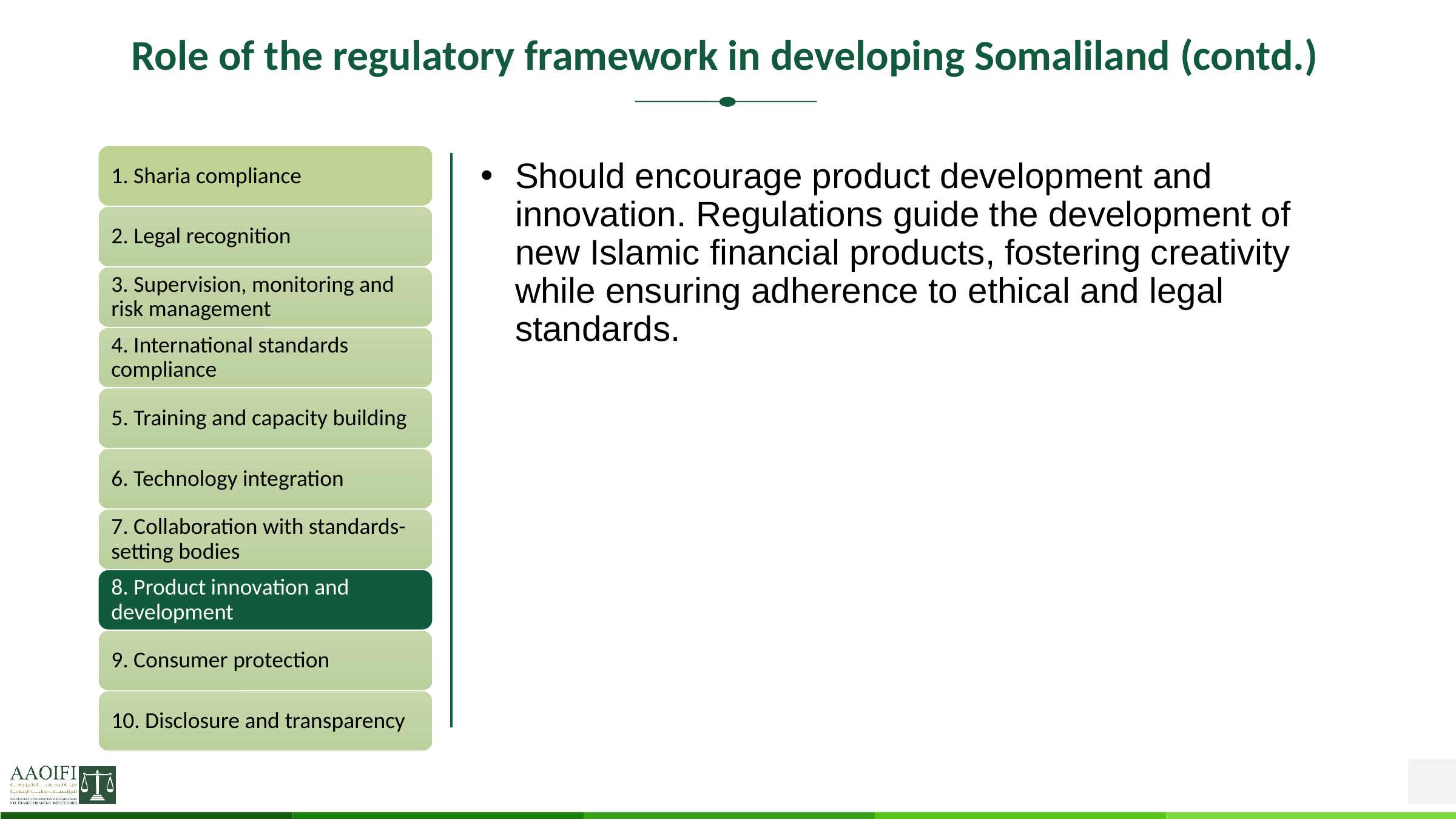

# Role of the regulatory framework in developing Somaliland (contd.)
1. Sharia compliance
2. Legal recognition
3. Supervision, monitoring and risk management
4. International standards compliance
5. Training and capacity building
6. Technology integration
7. Collaboration with standards-setting bodies
8. Product innovation and development
9. Consumer protection
10. Disclosure and transparency
Should encourage product development and innovation. Regulations guide the development of new Islamic financial products, fostering creativity while ensuring adherence to ethical and legal standards.